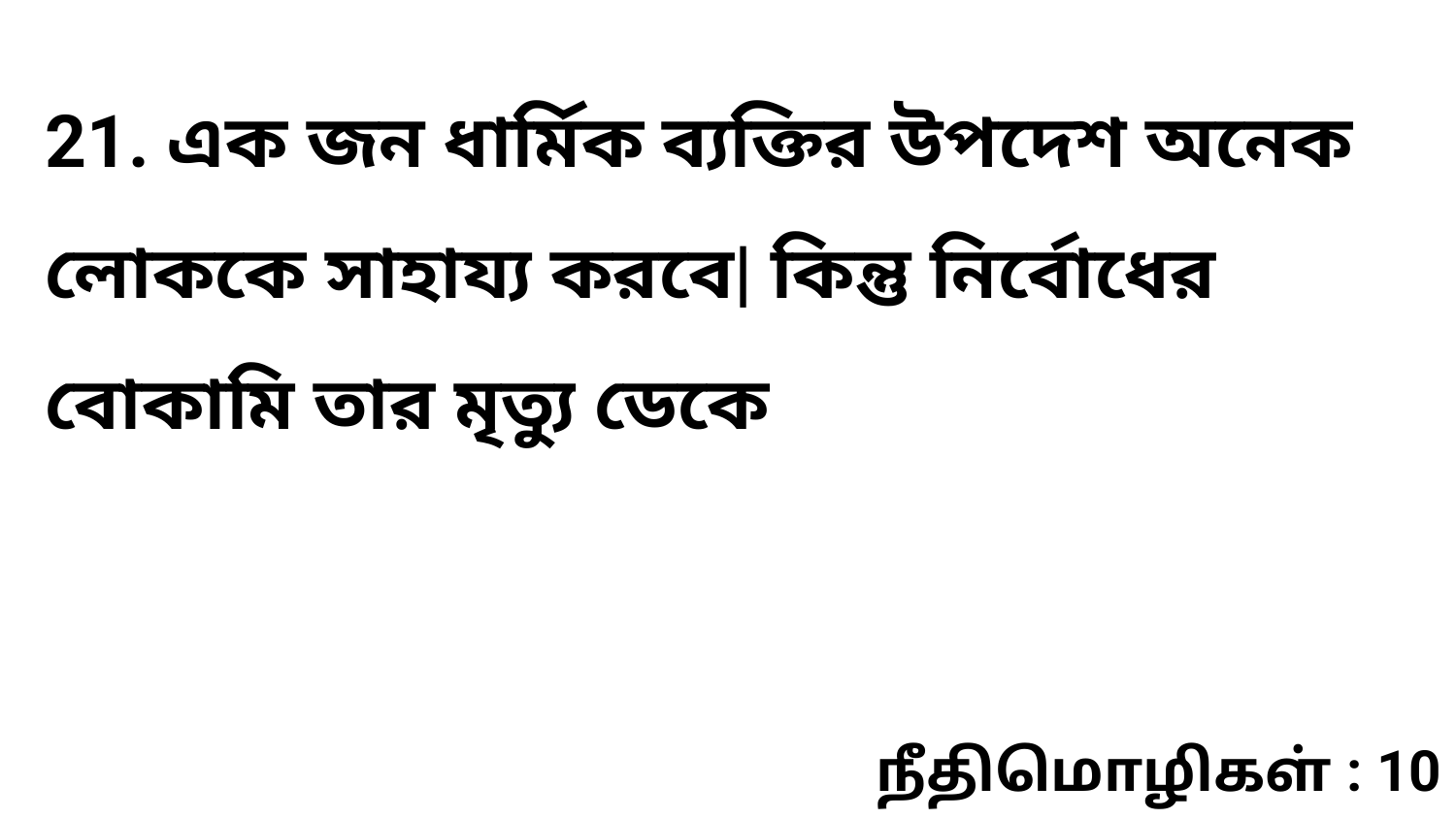

21. এক জন ধার্মিক ব্যক্তির উপদেশ অনেক লোককে সাহায্য করবে| কিন্তু নির্বোধের বোকামি তার মৃত্যু ডেকে
நீதிமொழிகள் : 10